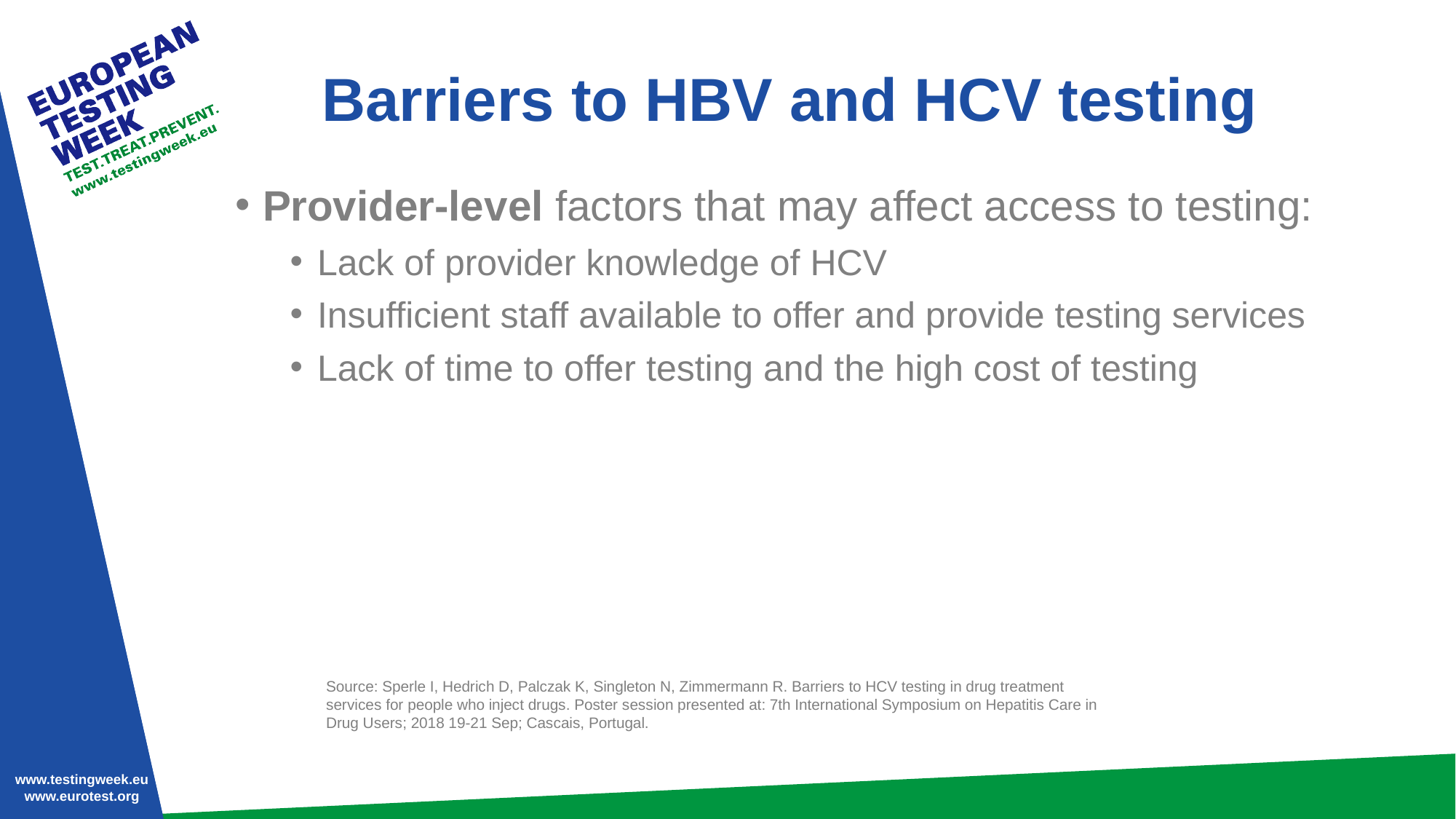

# Barriers to HBV and HCV testing
Provider-level factors that may affect access to testing:
Lack of provider knowledge of HCV
Insufficient staff available to offer and provide testing services
Lack of time to offer testing and the high cost of testing
Source: Sperle I, Hedrich D, Palczak K, Singleton N, Zimmermann R. Barriers to HCV testing in drug treatment services for people who inject drugs. Poster session presented at: 7th International Symposium on Hepatitis Care in Drug Users; 2018 19-21 Sep; Cascais, Portugal.